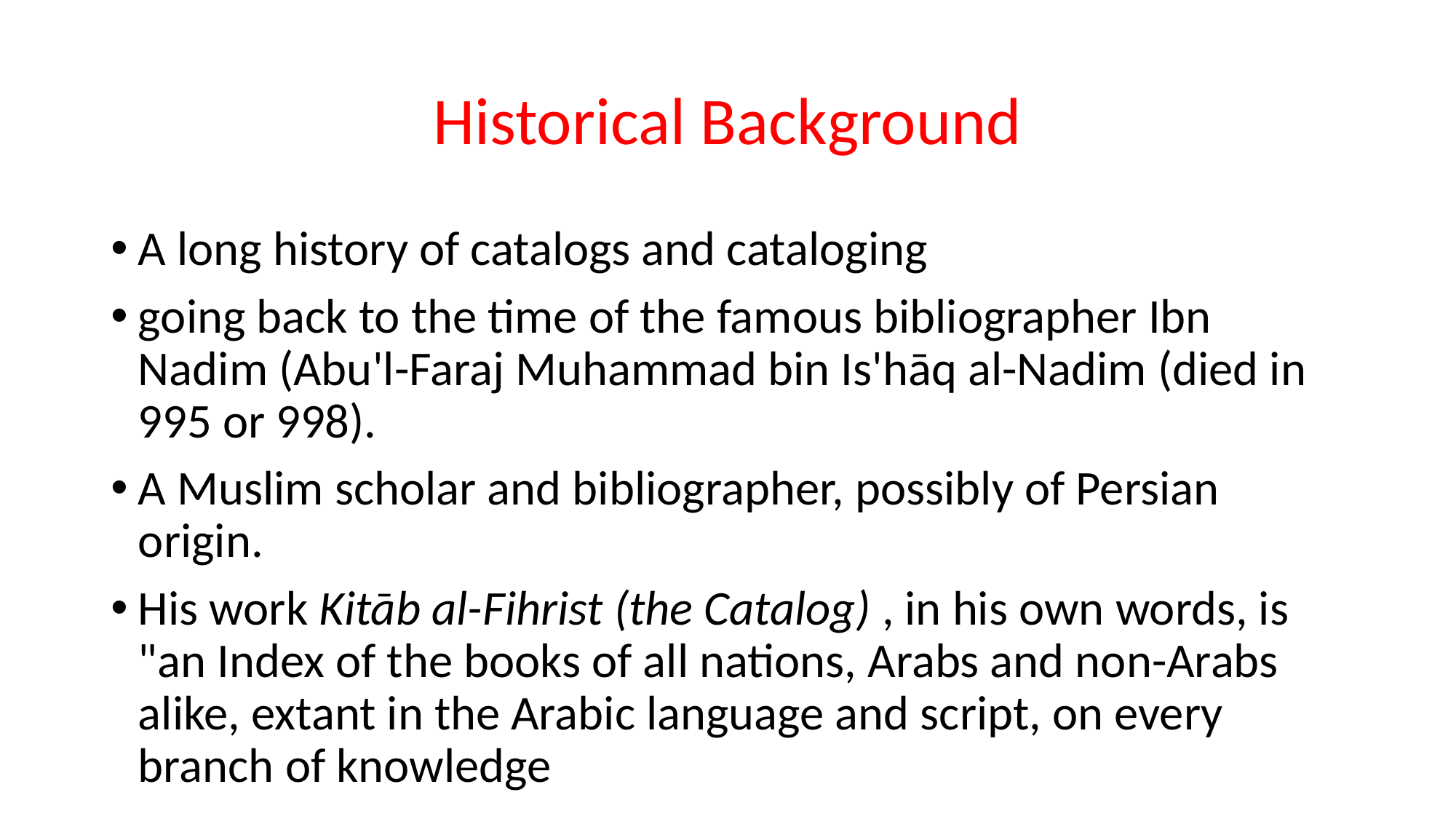

# Historical Background
A long history of catalogs and cataloging
going back to the time of the famous bibliographer Ibn Nadim (Abu'l-Faraj Muhammad bin Is'hāq al-Nadim (died in 995 or 998).
A Muslim scholar and bibliographer, possibly of Persian origin.
His work Kitāb al-Fihrist (the Catalog) , in his own words, is "an Index of the books of all nations, Arabs and non-Arabs alike, extant in the Arabic language and script, on every branch of knowledge